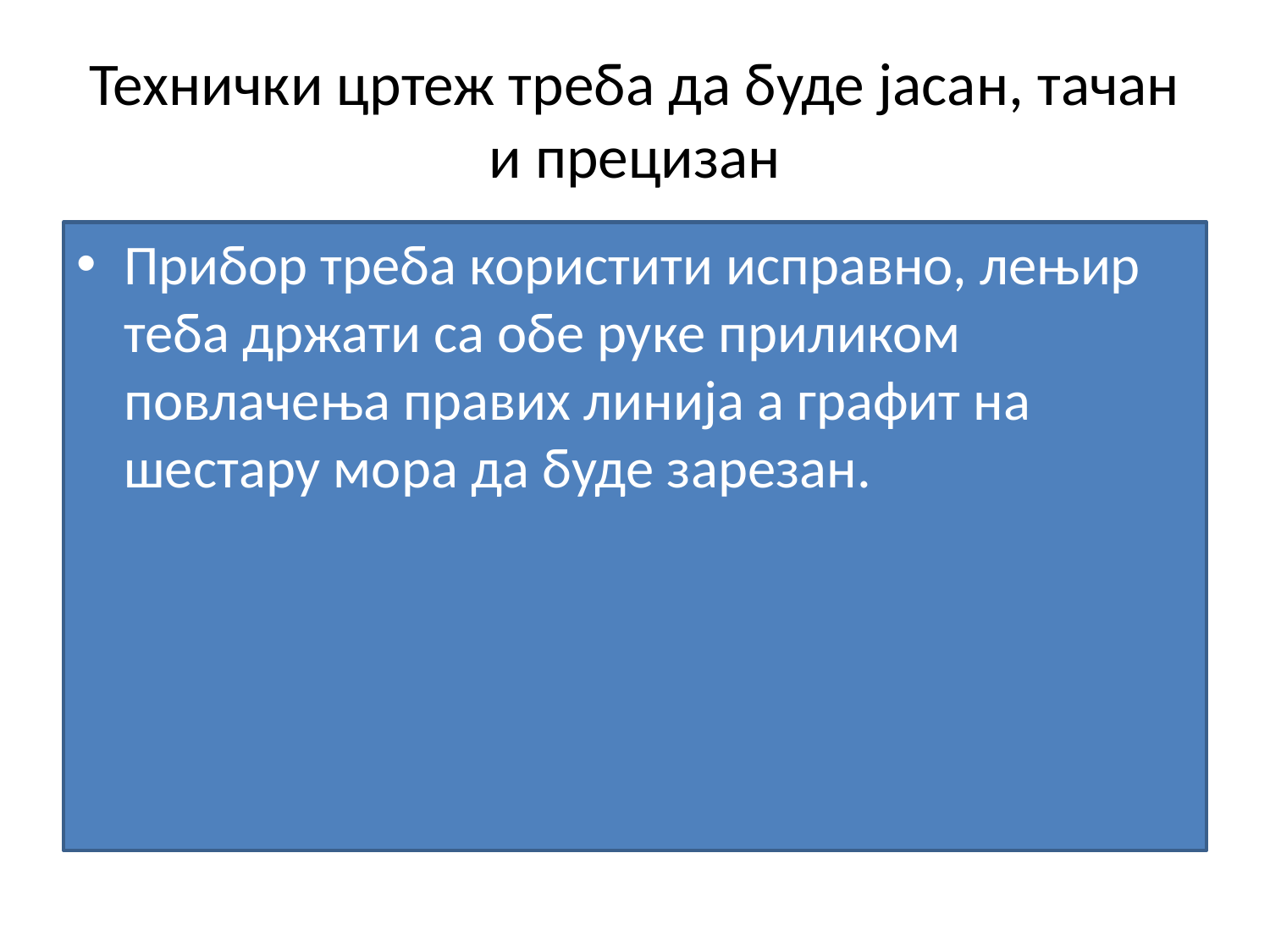

# Технички цртеж треба да буде јасан, тачан и прецизан
Прибор треба користити исправно, лењир теба држати са обе руке приликом повлачења правих линија а графит на шестару мора да буде зарезан.